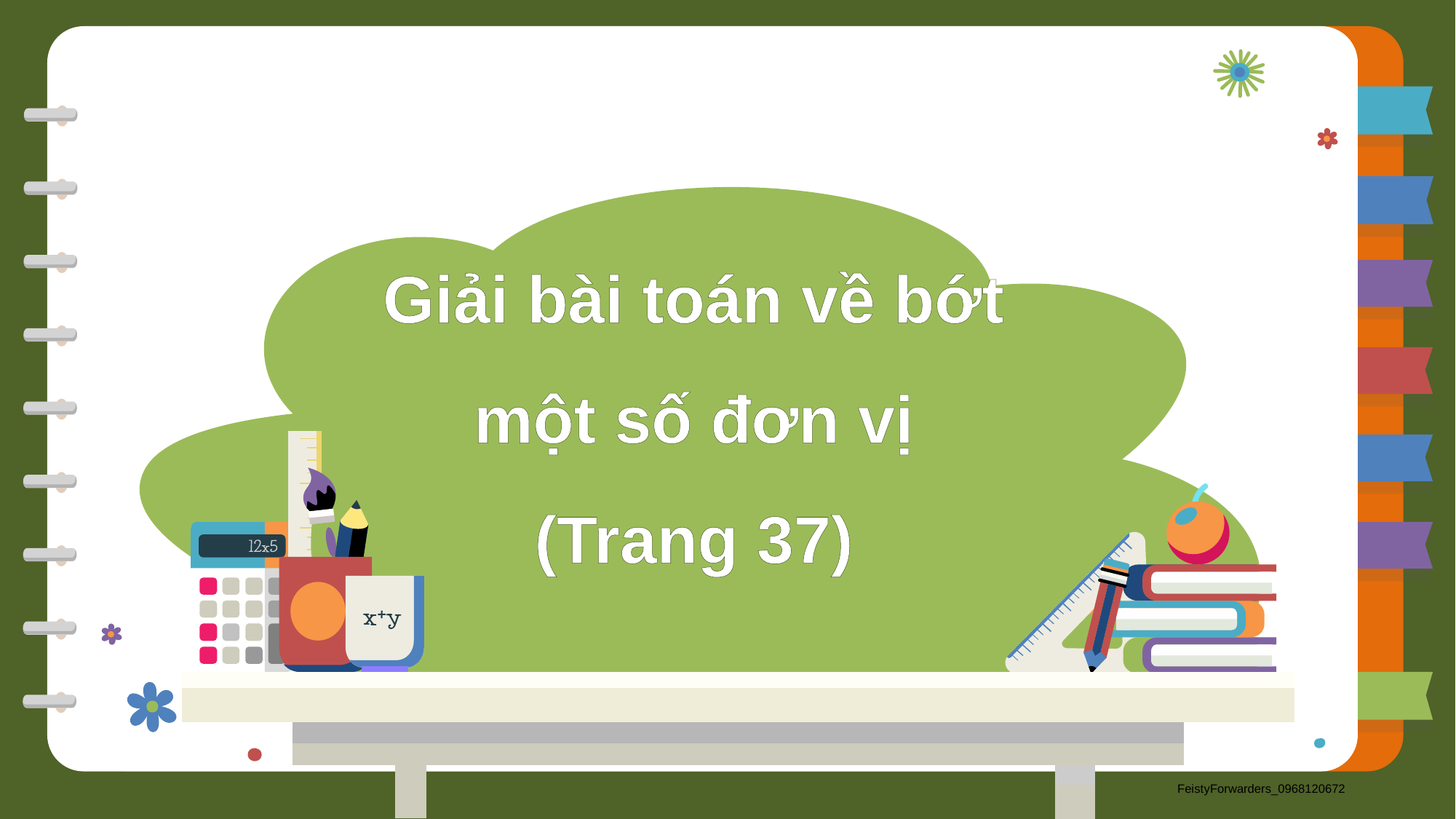

Giải bài toán về bớt một số đơn vị
(Trang 37)